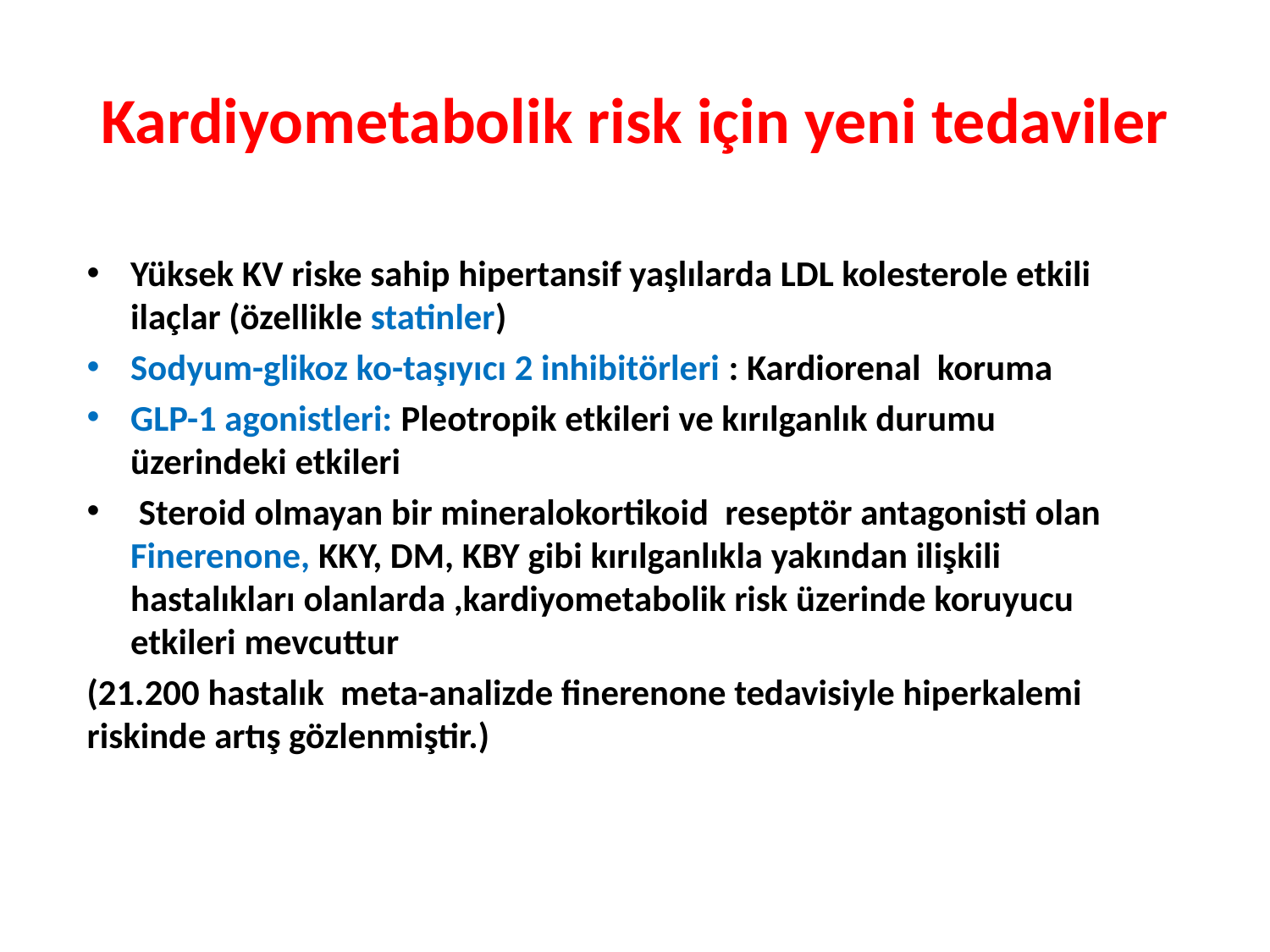

# Kardiyometabolik risk için yeni tedaviler
Yüksek KV riske sahip hipertansif yaşlılarda LDL kolesterole etkili ilaçlar (özellikle statinler)
Sodyum-glikoz ko-taşıyıcı 2 inhibitörleri : Kardiorenal  koruma
GLP-1 agonistleri: Pleotropik etkileri ve kırılganlık durumu üzerindeki etkileri
 Steroid olmayan bir mineralokortikoid  reseptör antagonisti olan Finerenone, KKY, DM, KBY gibi kırılganlıkla yakından ilişkili hastalıkları olanlarda ,kardiyometabolik risk üzerinde koruyucu etkileri mevcuttur
(21.200 hastalık  meta-analizde finerenone tedavisiyle hiperkalemi riskinde artış gözlenmiştir.)